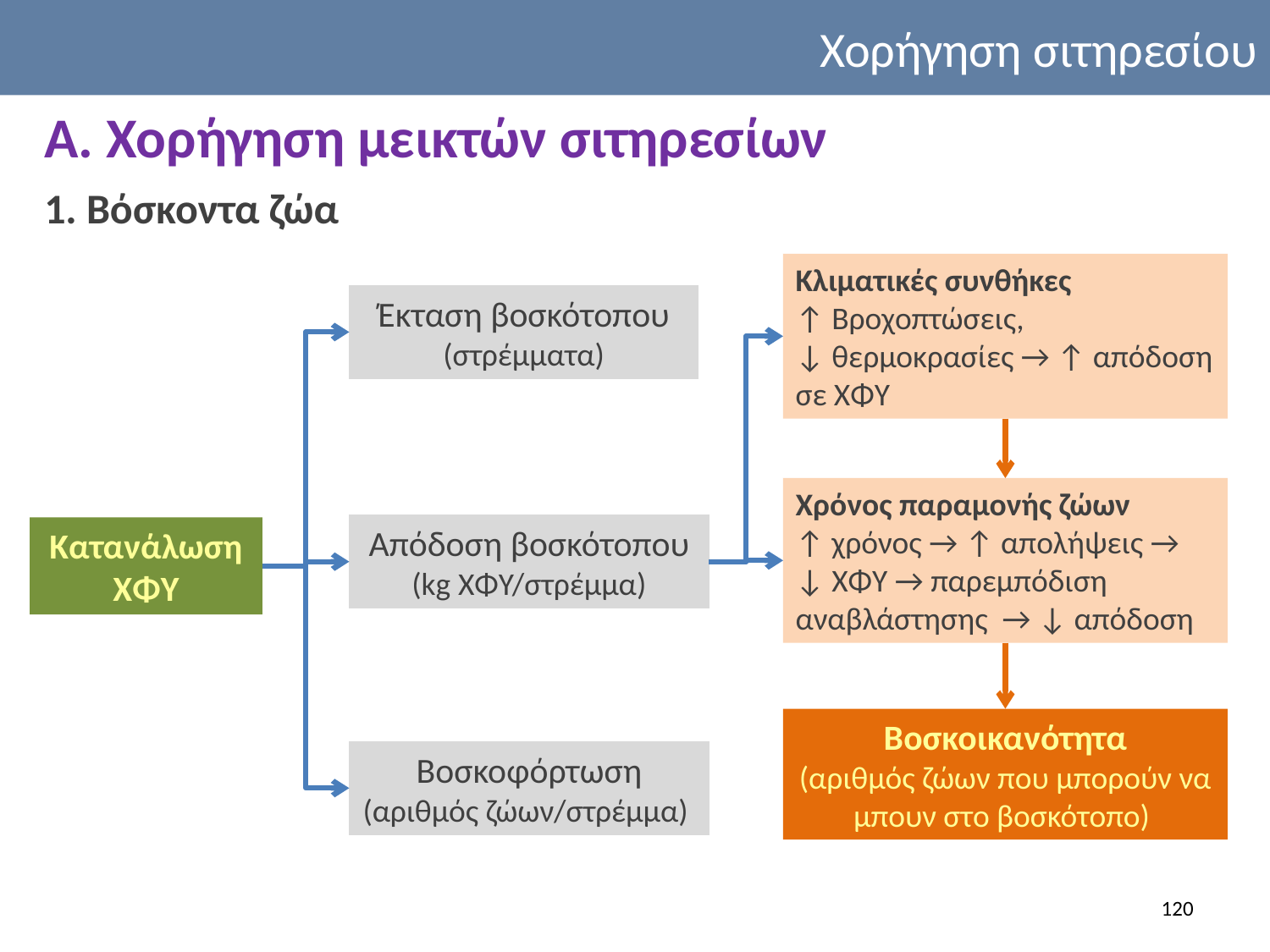

Χορήγηση σιτηρεσίου
Α. Χορήγηση μεικτών σιτηρεσίων
1. Βόσκοντα ζώα
Κλιματικές συνθήκες
↑ Βροχοπτώσεις,
↓ θερμοκρασίες → ↑ απόδοση σε ΧΦΥ
Έκταση βοσκότοπου
(στρέμματα)
Χρόνος παραμονής ζώων
↑ χρόνος → ↑ απολήψεις →
↓ ΧΦΥ → παρεμπόδιση αναβλάστησης  → ↓ απόδοση
Απόδοση βοσκότοπου
(kg ΧΦΥ/στρέμμα)
Κατανάλωση ΧΦΥ
Βοσκοικανότητα
(αριθμός ζώων που μπορούν να μπουν στο βοσκότοπο)
Βοσκοφόρτωση
(αριθμός ζώων/στρέμμα)
120